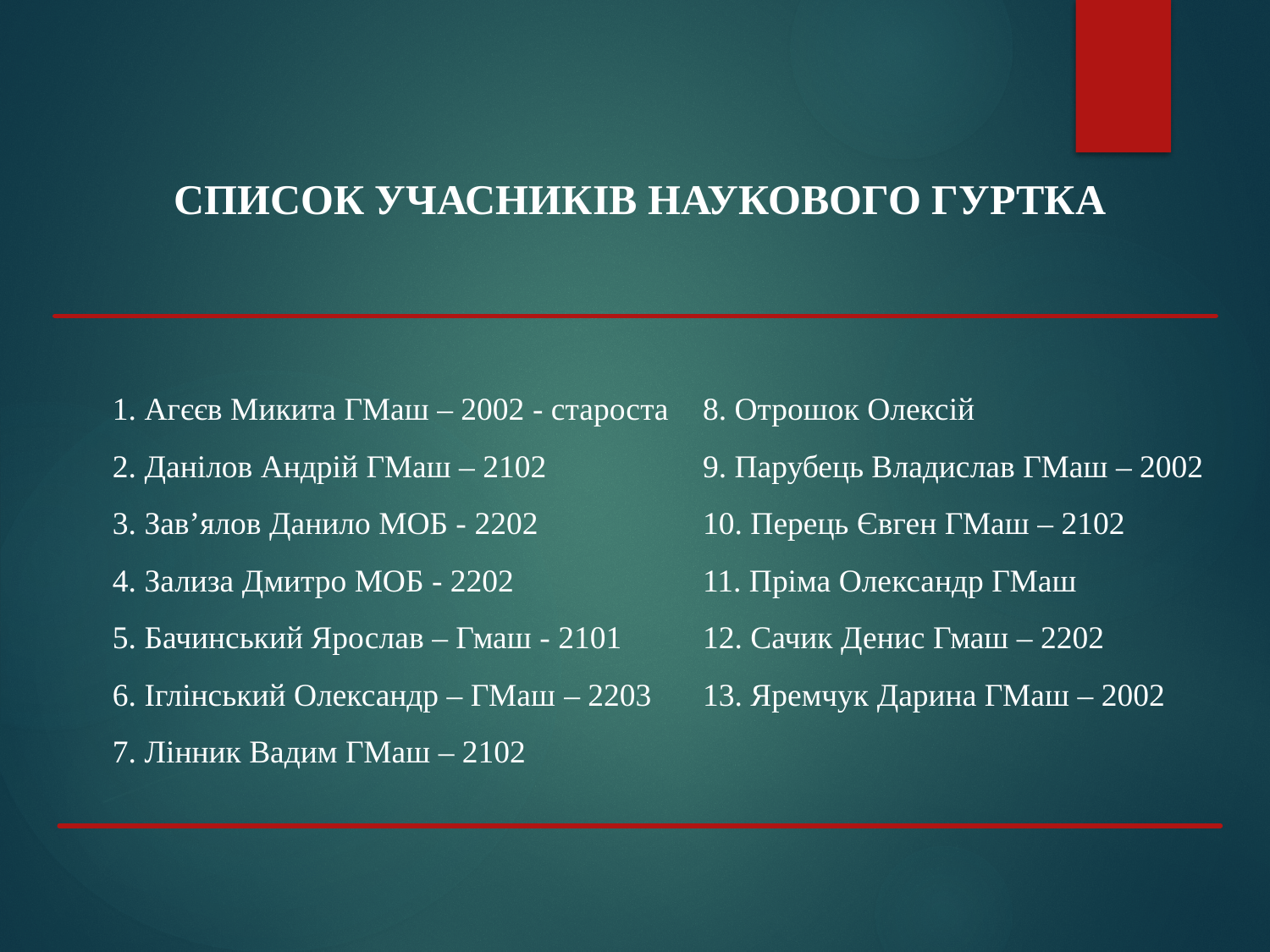

СПИСОК УЧАСНИКІВ НАУКОВОГО ГУРТКА
1. Агєєв Микита ГМаш – 2002 - староста
2. Данілов Андрій ГМаш – 2102
3. Зав’ялов Данило МОБ - 2202
4. Зализа Дмитро МОБ - 2202
5. Бачинський Ярослав – Гмаш - 2101
6. Іглінський Олександр – ГМаш – 2203
7. Лінник Вадим ГМаш – 2102
8. Отрошок Олексій
9. Парубець Владислав ГМаш – 2002
10. Перець Євген ГМаш – 2102
11. Пріма Олександр ГМаш
12. Сачик Денис Гмаш – 2202
13. Яремчук Дарина ГМаш – 2002